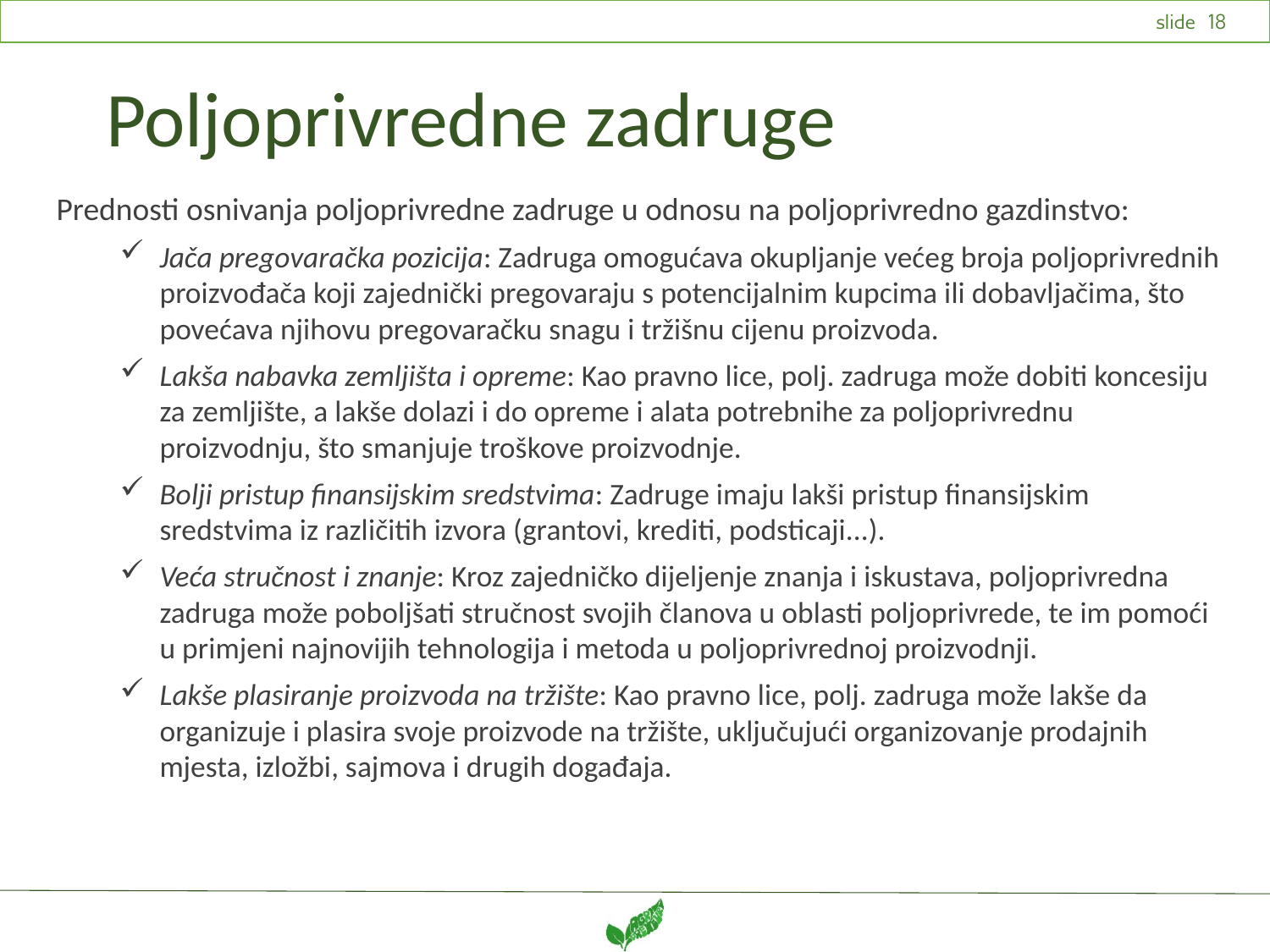

# Poljoprivredne zadruge
Prednosti osnivanja poljoprivredne zadruge u odnosu na poljoprivredno gazdinstvo:
Jača pregovaračka pozicija: Zadruga omogućava okupljanje većeg broja poljoprivrednih proizvođača koji zajednički pregovaraju s potencijalnim kupcima ili dobavljačima, što povećava njihovu pregovaračku snagu i tržišnu cijenu proizvoda.
Lakša nabavka zemljišta i opreme: Kao pravno lice, polj. zadruga može dobiti koncesiju za zemljište, a lakše dolazi i do opreme i alata potrebnihe za poljoprivrednu proizvodnju, što smanjuje troškove proizvodnje.
Bolji pristup finansijskim sredstvima: Zadruge imaju lakši pristup finansijskim sredstvima iz različitih izvora (grantovi, krediti, podsticaji...).
Veća stručnost i znanje: Kroz zajedničko dijeljenje znanja i iskustava, poljoprivredna zadruga može poboljšati stručnost svojih članova u oblasti poljoprivrede, te im pomoći u primjeni najnovijih tehnologija i metoda u poljoprivrednoj proizvodnji.
Lakše plasiranje proizvoda na tržište: Kao pravno lice, polj. zadruga može lakše da organizuje i plasira svoje proizvode na tržište, uključujući organizovanje prodajnih mjesta, izložbi, sajmova i drugih događaja.